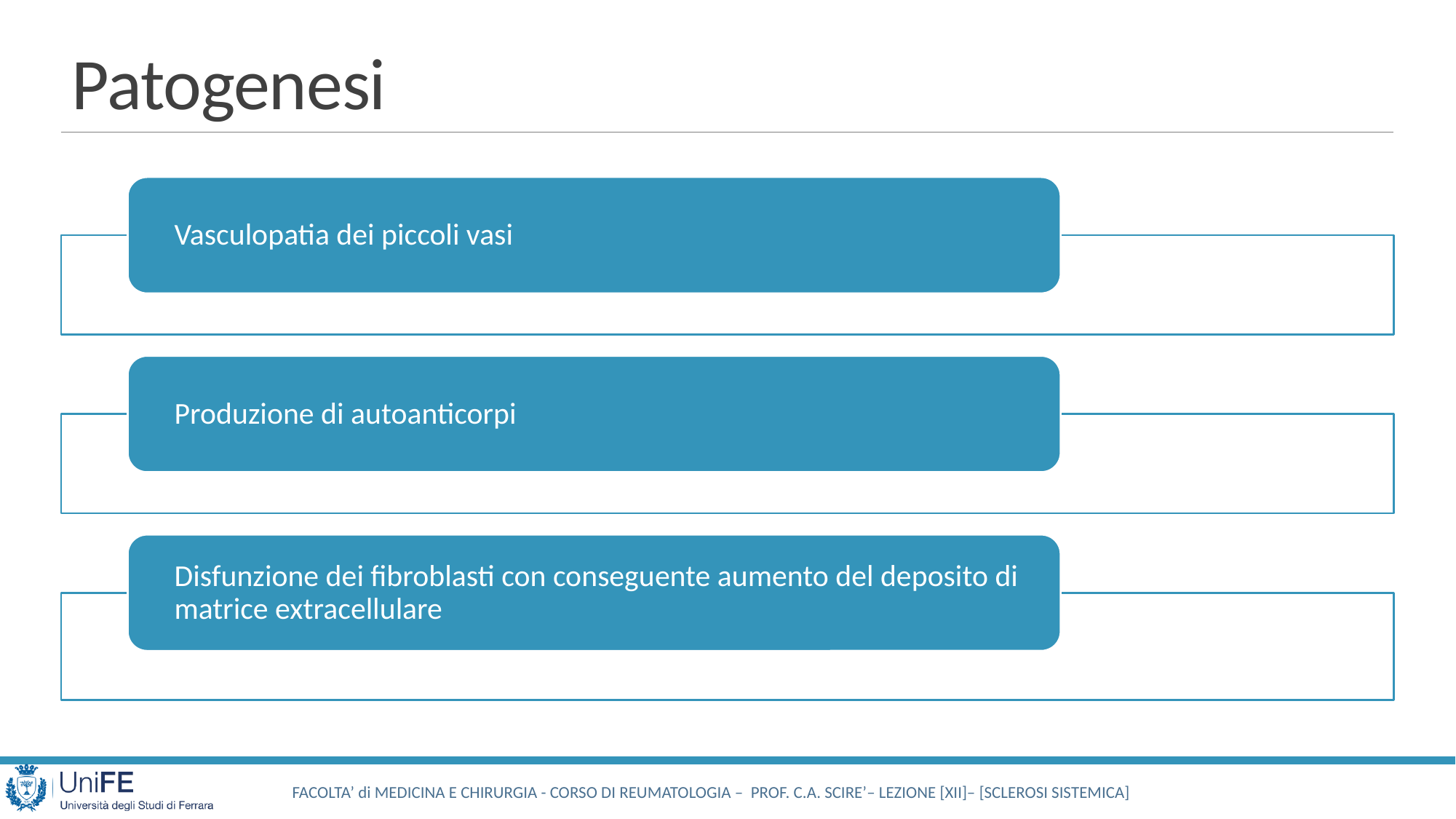

# Patogenesi
Vasculopatia dei piccoli vasi
Produzione di autoanticorpi
Disfunzione dei fibroblasti con conseguente aumento del deposito di matrice extracellulare